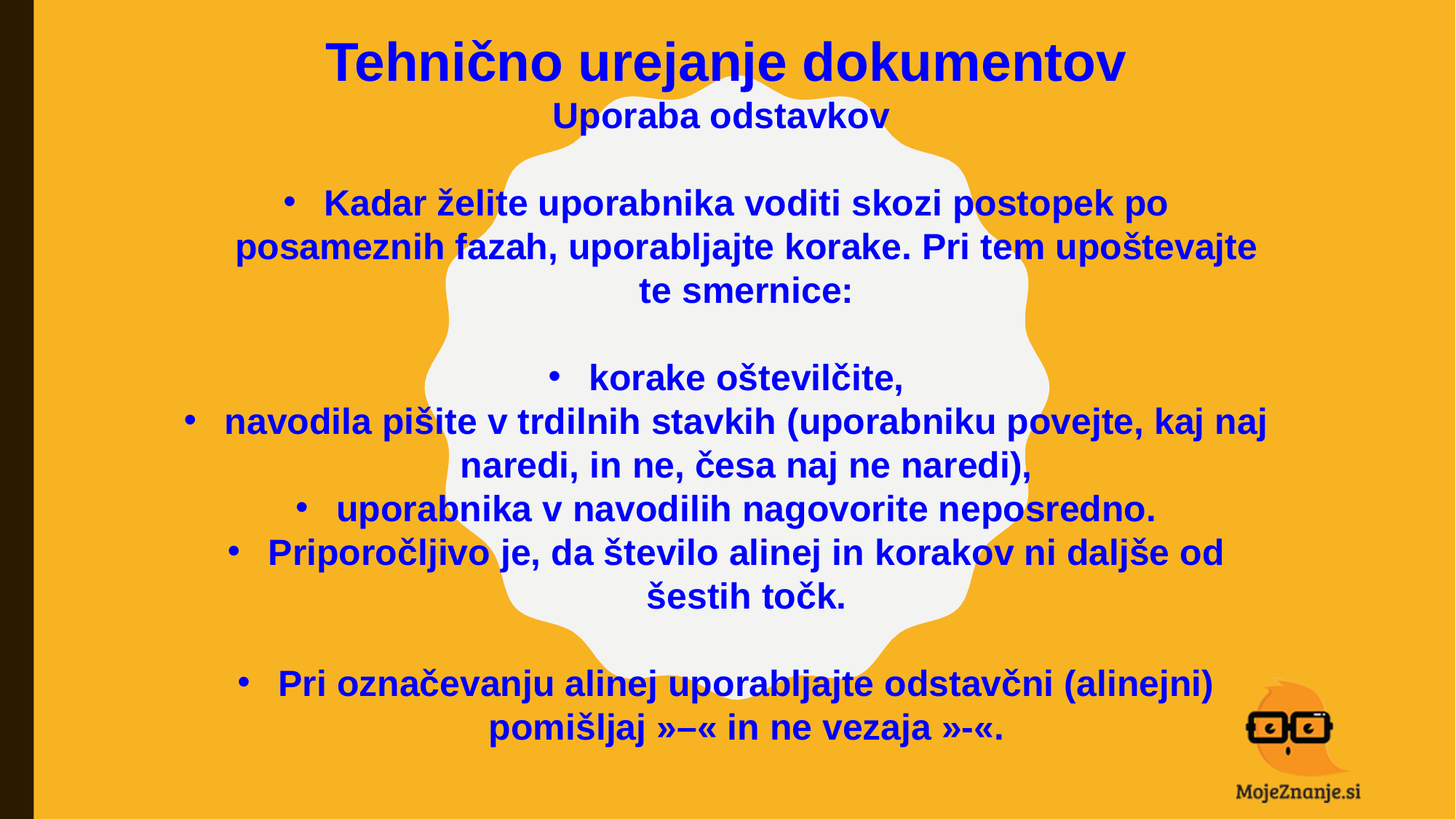

Tehnično urejanje dokumentov
Uporaba odstavkov

Kadar želite uporabnika voditi skozi postopek po posameznih fazah, uporabljajte korake. Pri tem upoštevajte te smernice:

korake oštevilčite,
navodila pišite v trdilnih stavkih (uporabniku povejte, kaj naj naredi, in ne, česa naj ne naredi),
uporabnika v navodilih nagovorite neposredno.
Priporočljivo je, da število alinej in korakov ni daljše od šestih točk.

Pri označevanju alinej uporabljajte odstavčni (alinejni) pomišljaj »–« in ne vezaja »-«.

#